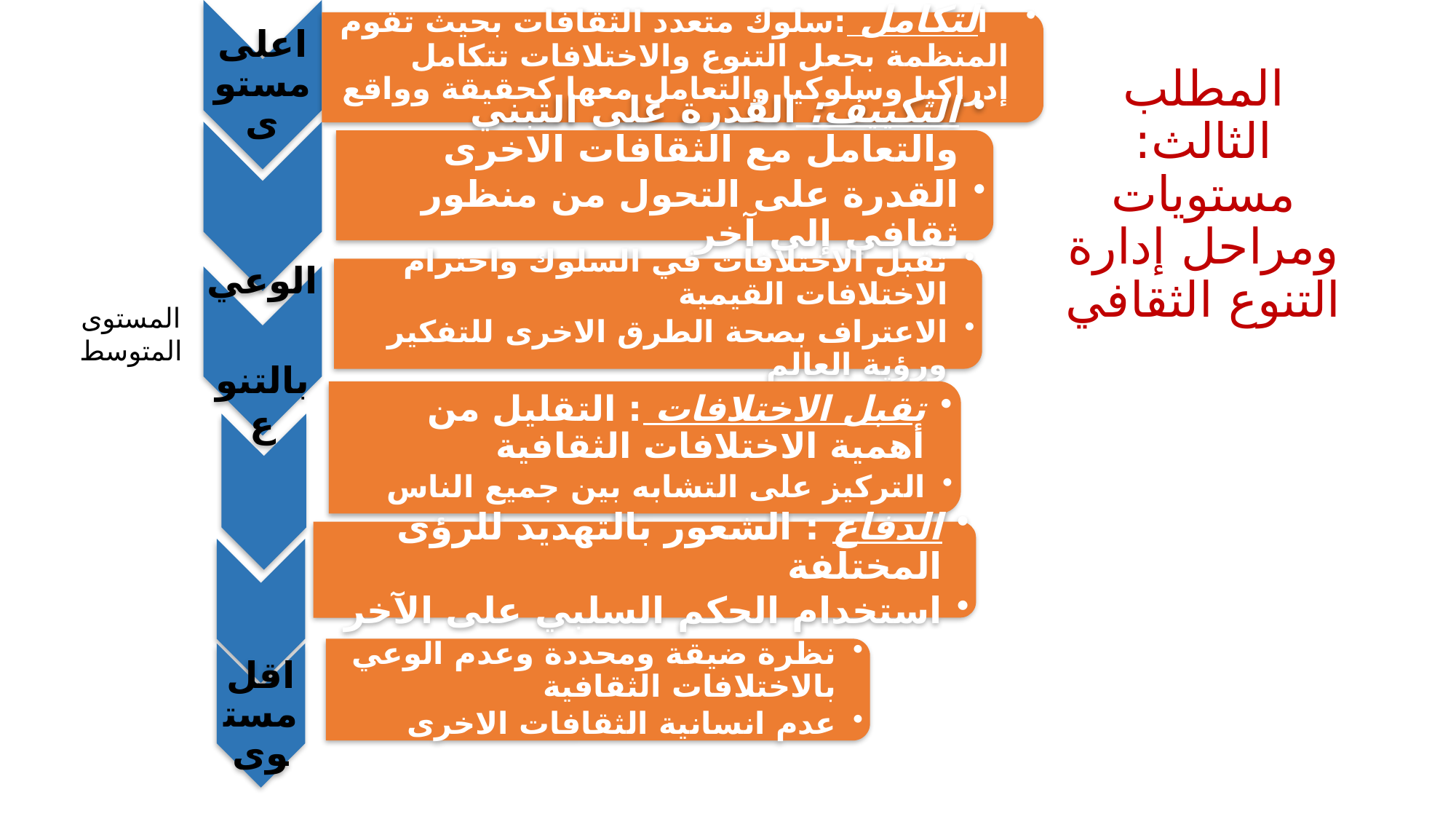

اعلى مستوى
  التكامل :سلوك متعدد الثقافات بحيث تقوم المنظمة بجعل التنوع والاختلافات تتكامل إدراكيا وسلوكيا والتعامل معها كحقيقة وواقع

التكييف: القدرة على التبني والتعامل مع الثقافات الاخرى
القدرة على التحول من منظور ثقافي إلى آخر

الوعي
 بالتنوع
تقبل الاختلافات في السلوك واحترام الاختلافات القيمية
الاعتراف بصحة الطرق الاخرى للتفكير ورؤية العالم
# المطلب الثالث: مستويات ومراحل إدارة التنوع الثقافي
المستوى المتوسط

تقبل الاختلافات : التقليل من أهمية الاختلافات الثقافية
التركيز على التشابه بين جميع الناس

الدفاع : الشعور بالتهديد للرؤى المختلفة
استخدام الحكم السلبي على الآخر
اقل مستوى
نظرة ضيقة ومحددة وعدم الوعي بالاختلافات الثقافية
عدم انسانية الثقافات الاخرى